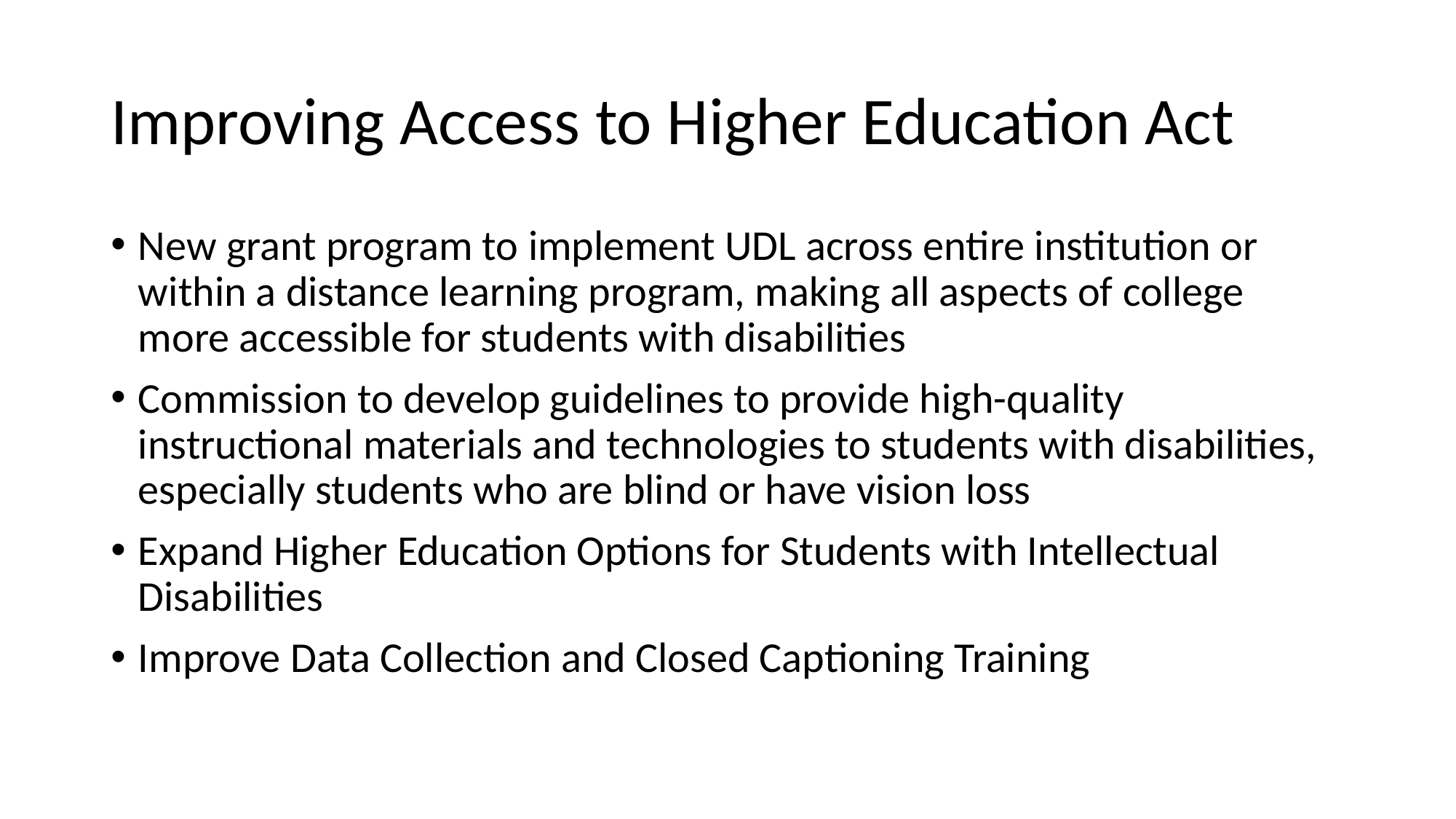

# Improving Access to Higher Education Act
New grant program to implement UDL across entire institution or within a distance learning program, making all aspects of college more accessible for students with disabilities
Commission to develop guidelines to provide high-quality instructional materials and technologies to students with disabilities, especially students who are blind or have vision loss
Expand Higher Education Options for Students with Intellectual Disabilities
Improve Data Collection and Closed Captioning Training